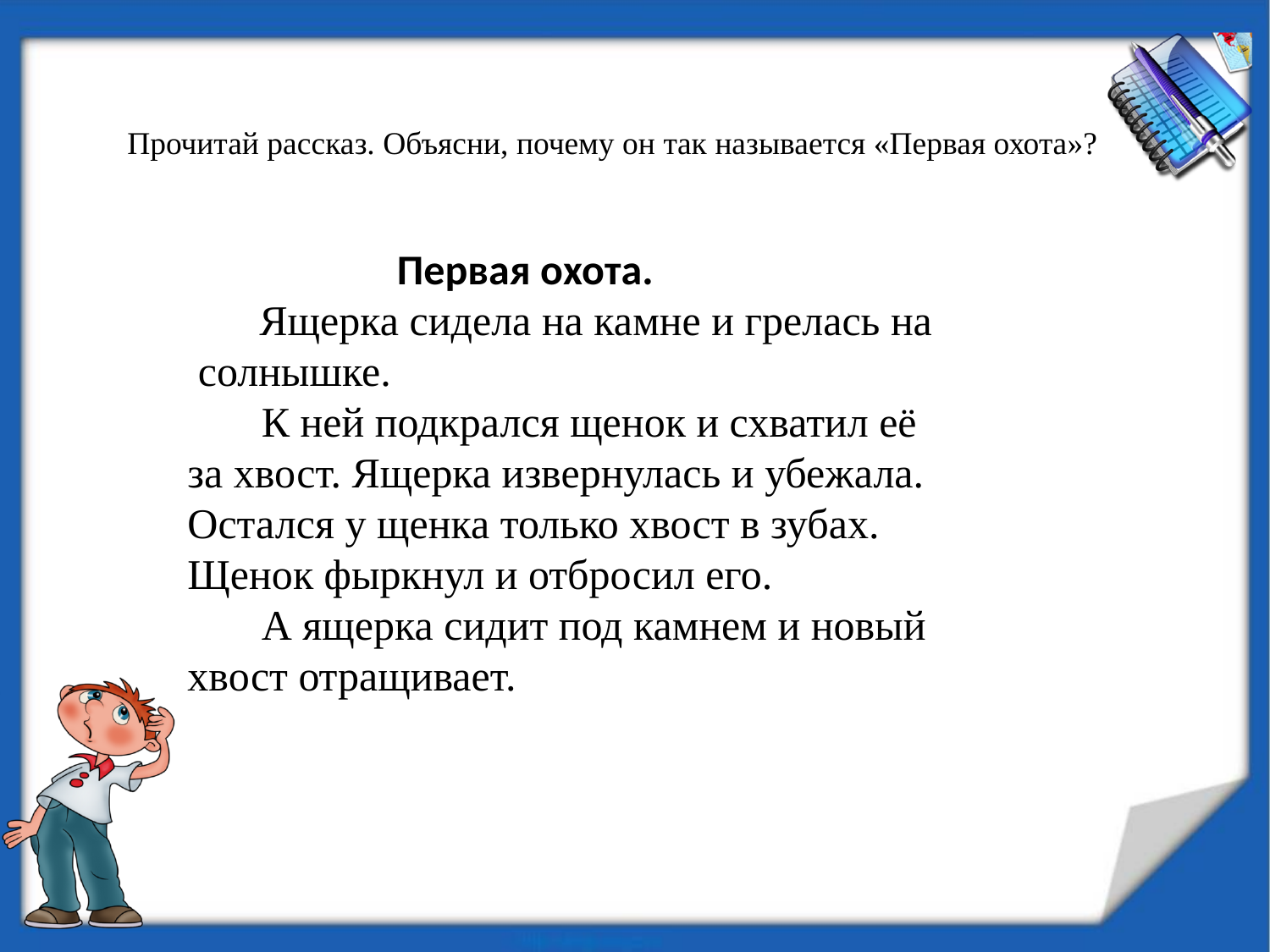

Прочитай рассказ. Объясни, почему он так называется «Первая охота»?
                      Первая охота.
          Ящерка сидела на камне и грелась на
 солнышке.
       К ней подкрался щенок и схватил её
за хвост. Ящерка извернулась и убежала.
Остался у щенка только хвост в зубах.
Щенок фыркнул и отбросил его.
       А ящерка сидит под камнем и новый
хвост отращивает.